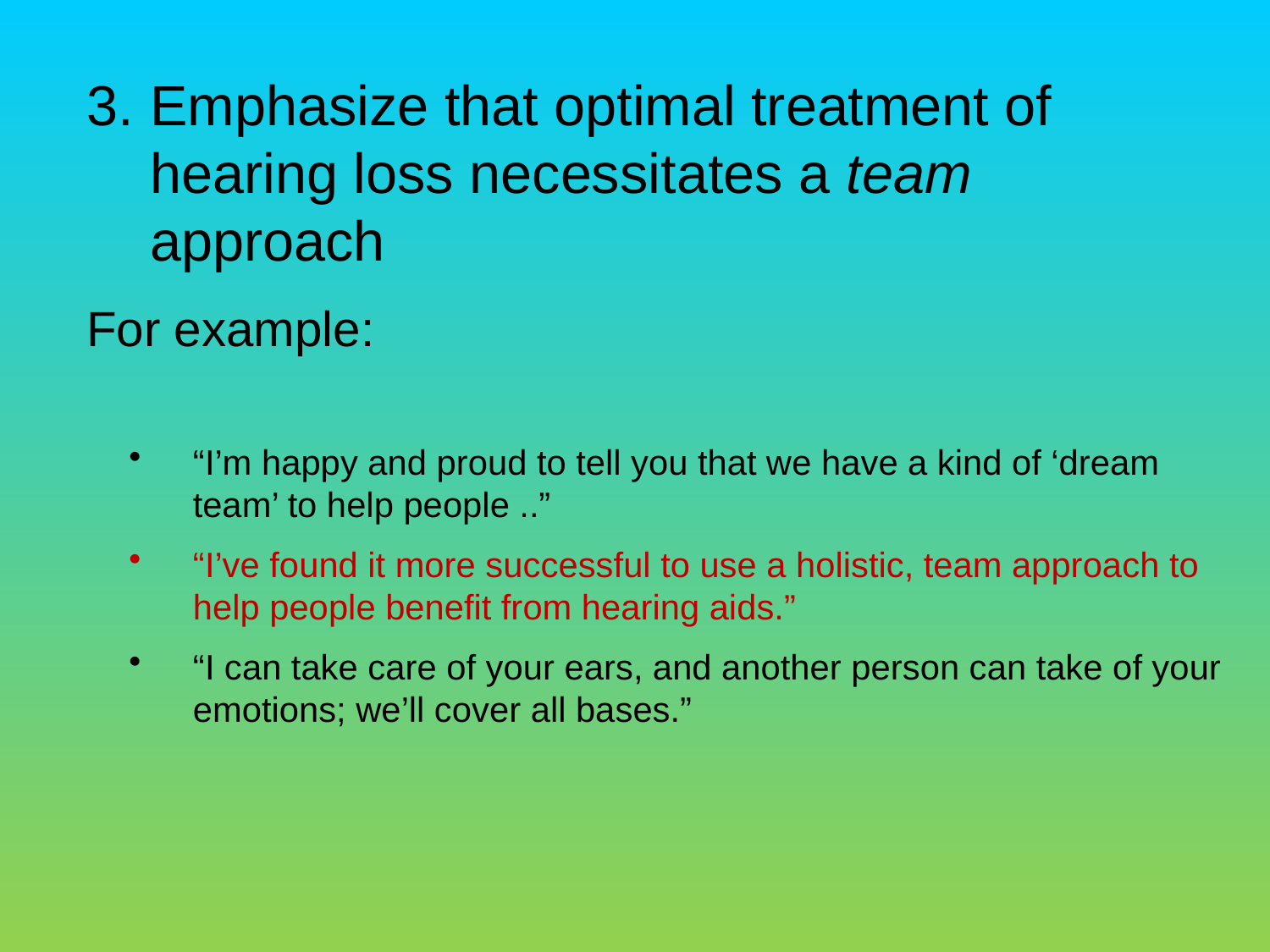

Emphasize that optimal treatment of hearing loss necessitates a team approach
For example:
“I’m happy and proud to tell you that we have a kind of ‘dream team’ to help people ..”
“I’ve found it more successful to use a holistic, team approach to help people benefit from hearing aids.”
“I can take care of your ears, and another person can take of your emotions; we’ll cover all bases.”